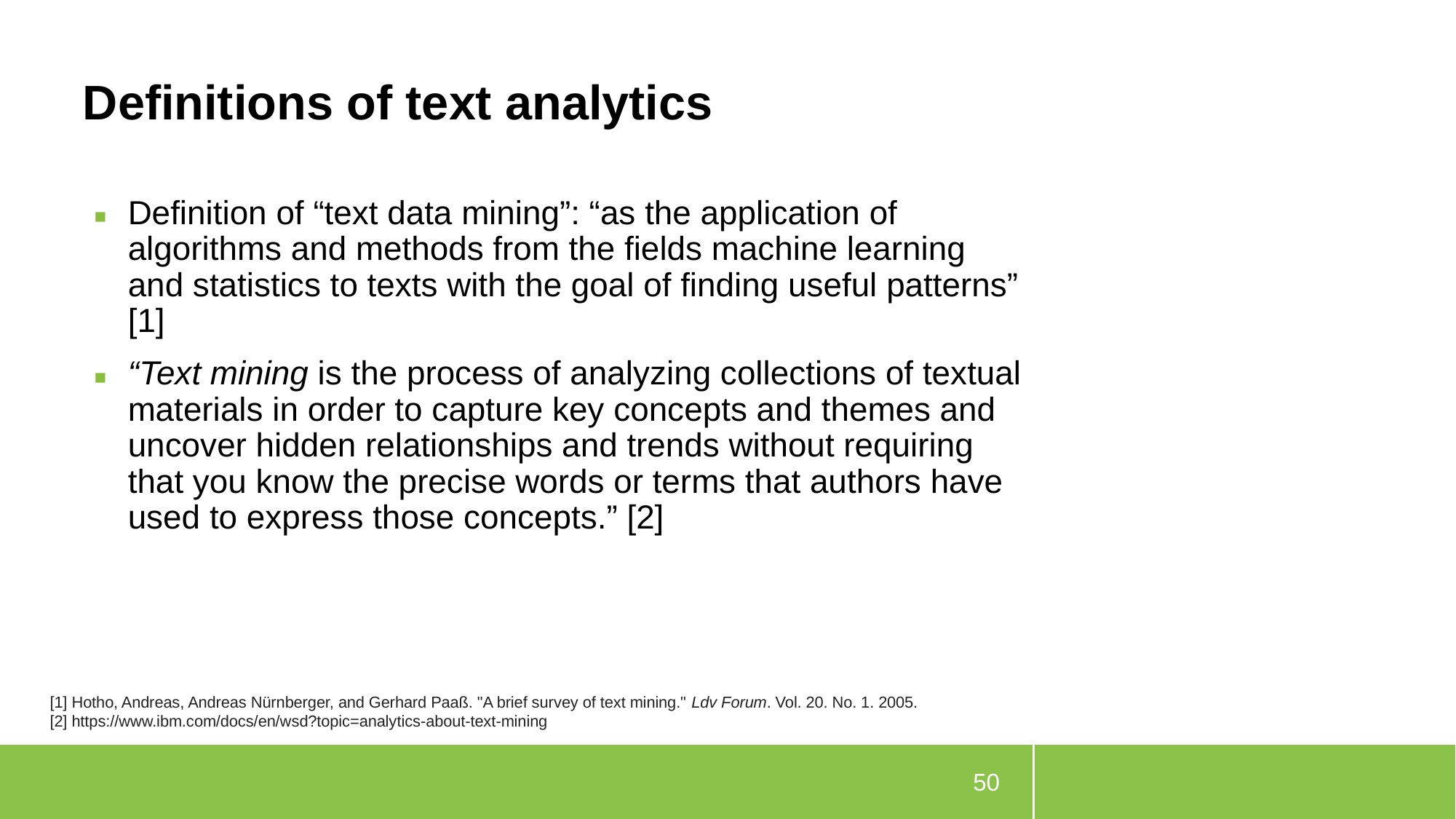

# Definitions of text analytics
Definition of “text data mining”: “as the application of algorithms and methods from the fields machine learning and statistics to texts with the goal of finding useful patterns” [1]
“Text mining is the process of analyzing collections of textual materials in order to capture key concepts and themes and uncover hidden relationships and trends without requiring that you know the precise words or terms that authors have used to express those concepts.” [2]
[1] Hotho, Andreas, Andreas Nürnberger, and Gerhard Paaß. "A brief survey of text mining." Ldv Forum. Vol. 20. No. 1. 2005.
[2] https://www.ibm.com/docs/en/wsd?topic=analytics-about-text-mining
50